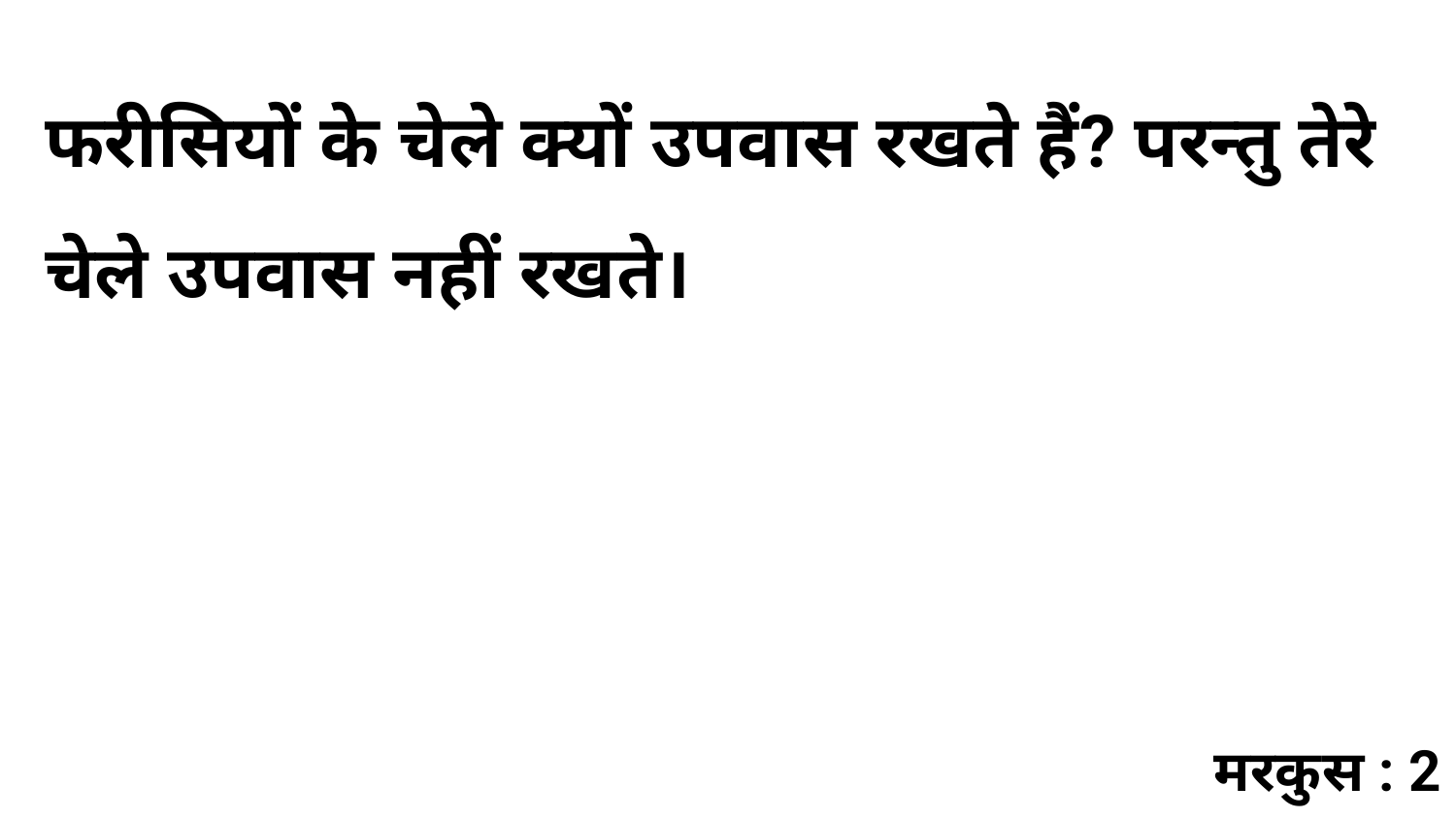

फरीसियों के चेले क्यों उपवास रखते हैं? परन्तु तेरे चेले उपवास नहीं रखते।
मरकुस : 2